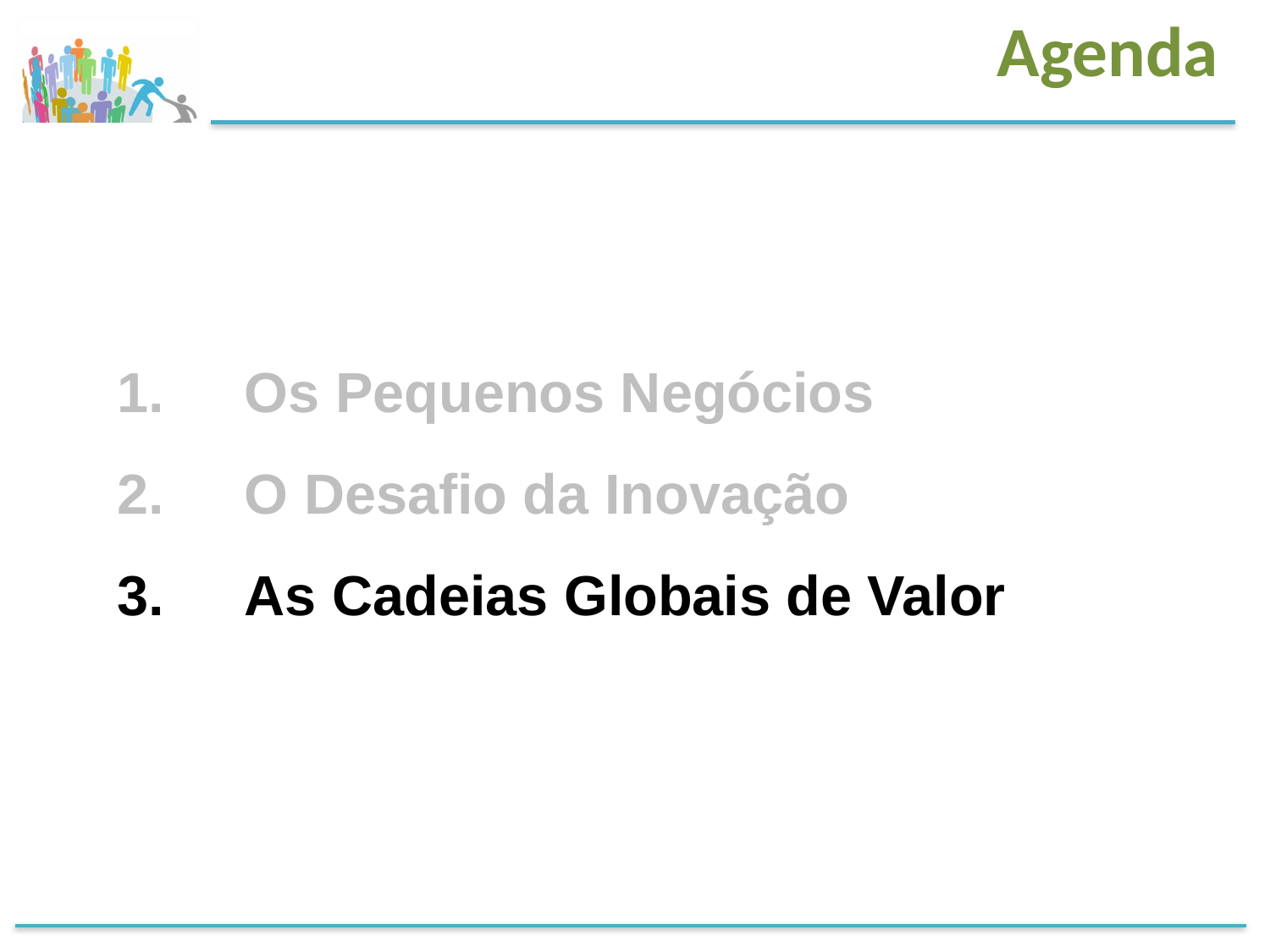

Agenda
Os Pequenos Negócios
O Desafio da Inovação
As Cadeias Globais de Valor